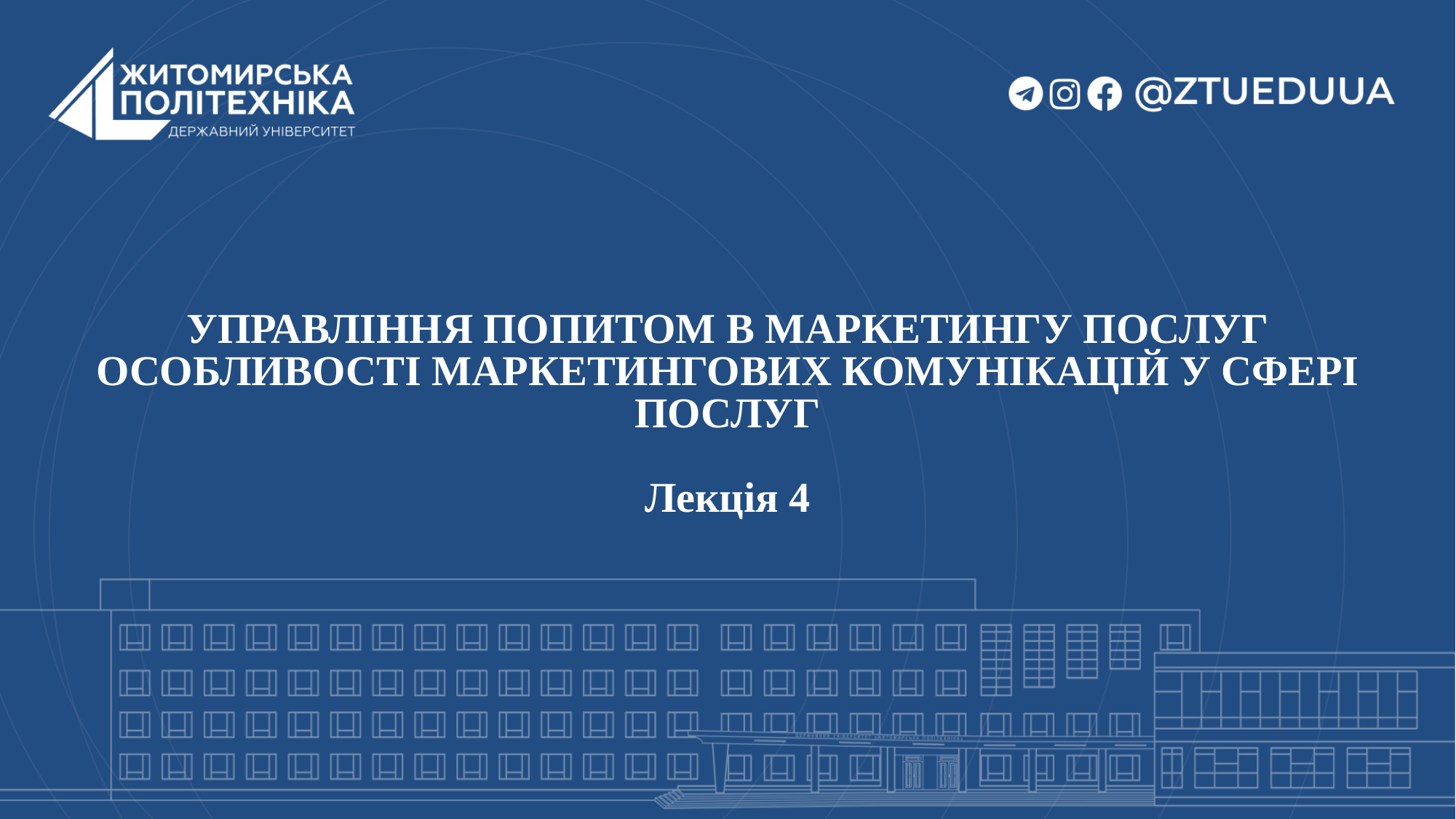

# УПРАВЛІННЯ ПОПИТОМ В МАРКЕТИНГУ ПОСЛУГ ОСОБЛИВОСТІ МАРКЕТИНГОВИХ КОМУНІКАЦІЙ У СФЕРІ ПОСЛУГ Лекція 4